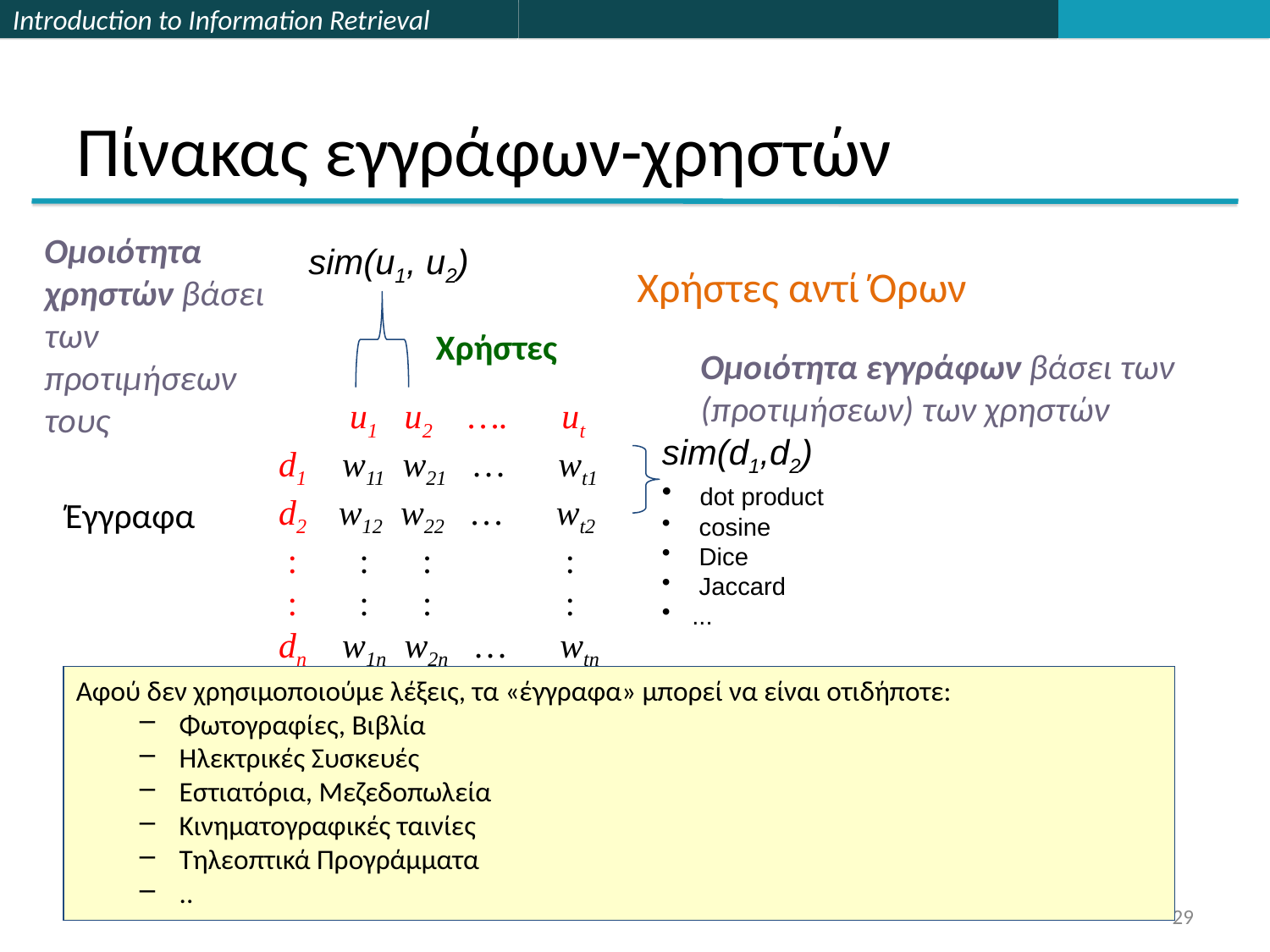

# Πίνακας εγγράφων-χρηστών
Ομοιότητα χρηστών βάσει των προτιμήσεων τους
sim(u1, u2)

Χρήστες
        u1   u2    ….      ut
d1    w11  w21   …      wt1
d2    w12  w22   …      wt2
 :       :      :               :
 :       :      :               :
dn    w1n  w2n   …      wtn

sim(d1,d2)
 dot product
 cosine
 Dice
 Jaccard
...
Έγγραφα
Χρήστες αντί Όρων
Ομοιότητα εγγράφων βάσει των (προτιμήσεων) των χρηστών

Αφού δεν χρησιμοποιούμε λέξεις, τα «έγγραφα» μπορεί να είναι οτιδήποτε:
Φωτογραφίες, Βιβλία
Ηλεκτρικές Συσκευές
Εστιατόρια, Μεζεδοπωλεία
Κινηματογραφικές ταινίες
Τηλεοπτικά Προγράμματα
..
29